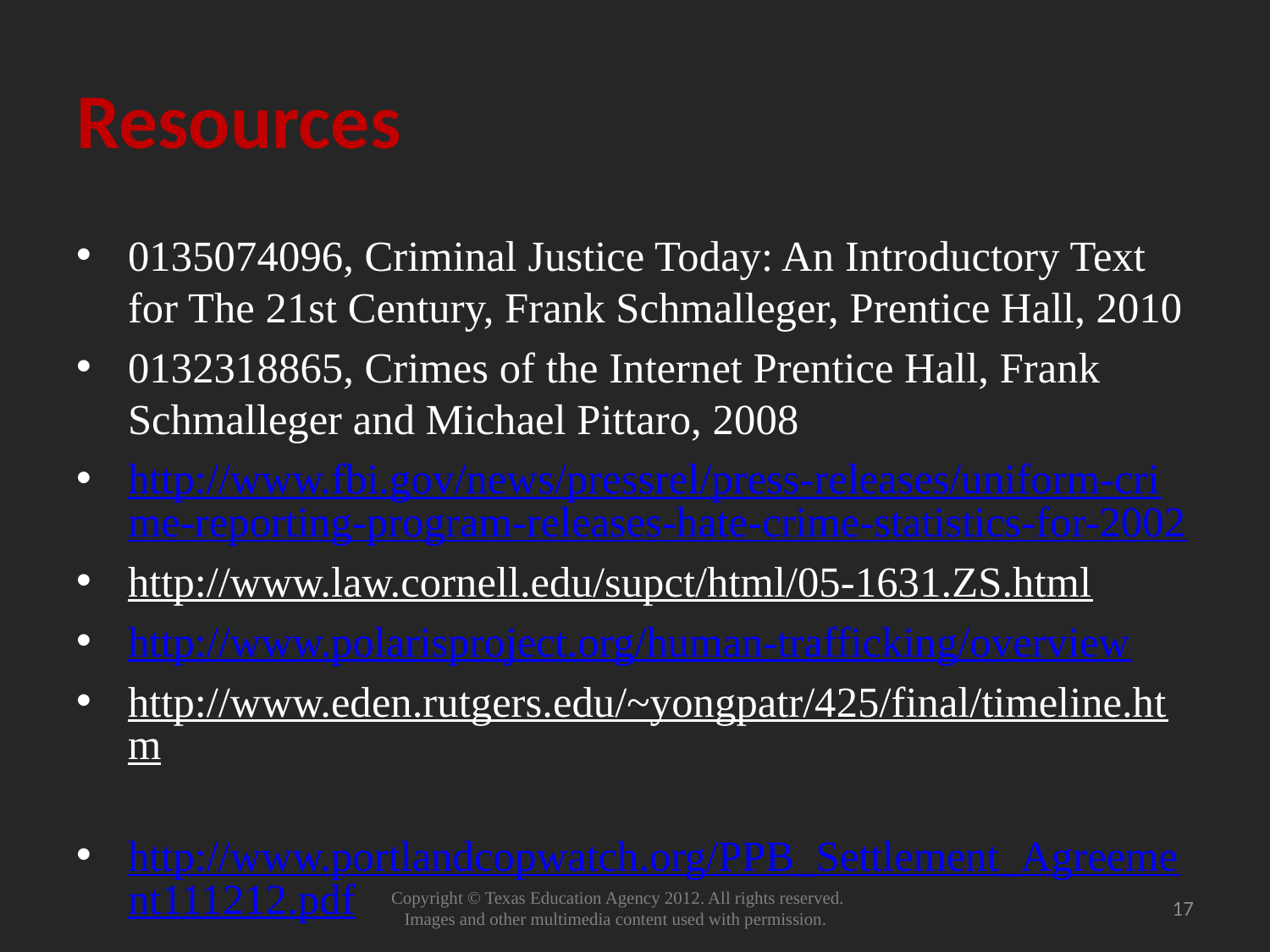

# Resources
0135074096, Criminal Justice Today: An Introductory Text for The 21st Century, Frank Schmalleger, Prentice Hall, 2010
0132318865, Crimes of the Internet Prentice Hall, Frank Schmalleger and Michael Pittaro, 2008
http://www.fbi.gov/news/pressrel/press-releases/uniform-crime-reporting-program-releases-hate-crime-statistics-for-2002
http://www.law.cornell.edu/supct/html/05-1631.ZS.html
http://www.polarisproject.org/human-trafficking/overview
http://www.eden.rutgers.edu/~yongpatr/425/final/timeline.htm
http://www.portlandcopwatch.org/PPB_Settlement_Agreement111212.pdf

17